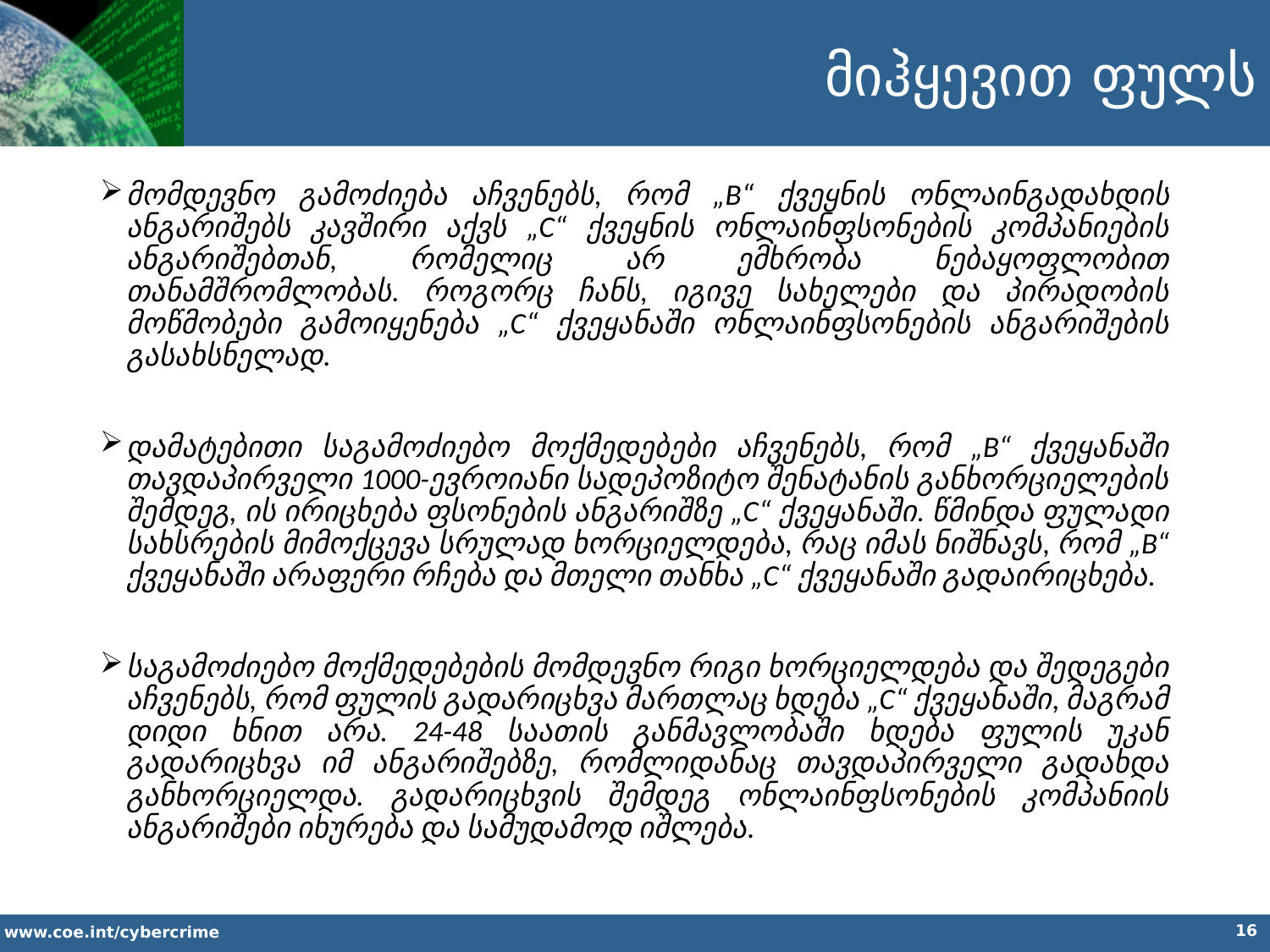

მიჰყევით ფულს
მომდევნო გამოძიება აჩვენებს, რომ „B“ ქვეყნის ონლაინგადახდის ანგარიშებს კავშირი აქვს „C“ ქვეყნის ონლაინფსონების კომპანიების ანგარიშებთან, რომელიც არ ემხრობა ნებაყოფლობით თანამშრომლობას. როგორც ჩანს, იგივე სახელები და პირადობის მოწმობები გამოიყენება „C“ ქვეყანაში ონლაინფსონების ანგარიშების გასახსნელად.

დამატებითი საგამოძიებო მოქმედებები აჩვენებს, რომ „B“ ქვეყანაში თავდაპირველი 1000-ევროიანი სადეპოზიტო შენატანის განხორციელების შემდეგ, ის ირიცხება ფსონების ანგარიშზე „C“ ქვეყანაში. წმინდა ფულადი სახსრების მიმოქცევა სრულად ხორციელდება, რაც იმას ნიშნავს, რომ „B“ ქვეყანაში არაფერი რჩება და მთელი თანხა „C“ ქვეყანაში გადაირიცხება.

საგამოძიებო მოქმედებების მომდევნო რიგი ხორციელდება და შედეგები აჩვენებს, რომ ფულის გადარიცხვა მართლაც ხდება „C“ ქვეყანაში, მაგრამ დიდი ხნით არა. 24-48 საათის განმავლობაში ხდება ფულის უკან გადარიცხვა იმ ანგარიშებზე, რომლიდანაც თავდაპირველი გადახდა განხორციელდა. გადარიცხვის შემდეგ ონლაინფსონების კომპანიის ანგარიშები იხურება და სამუდამოდ იშლება.

16